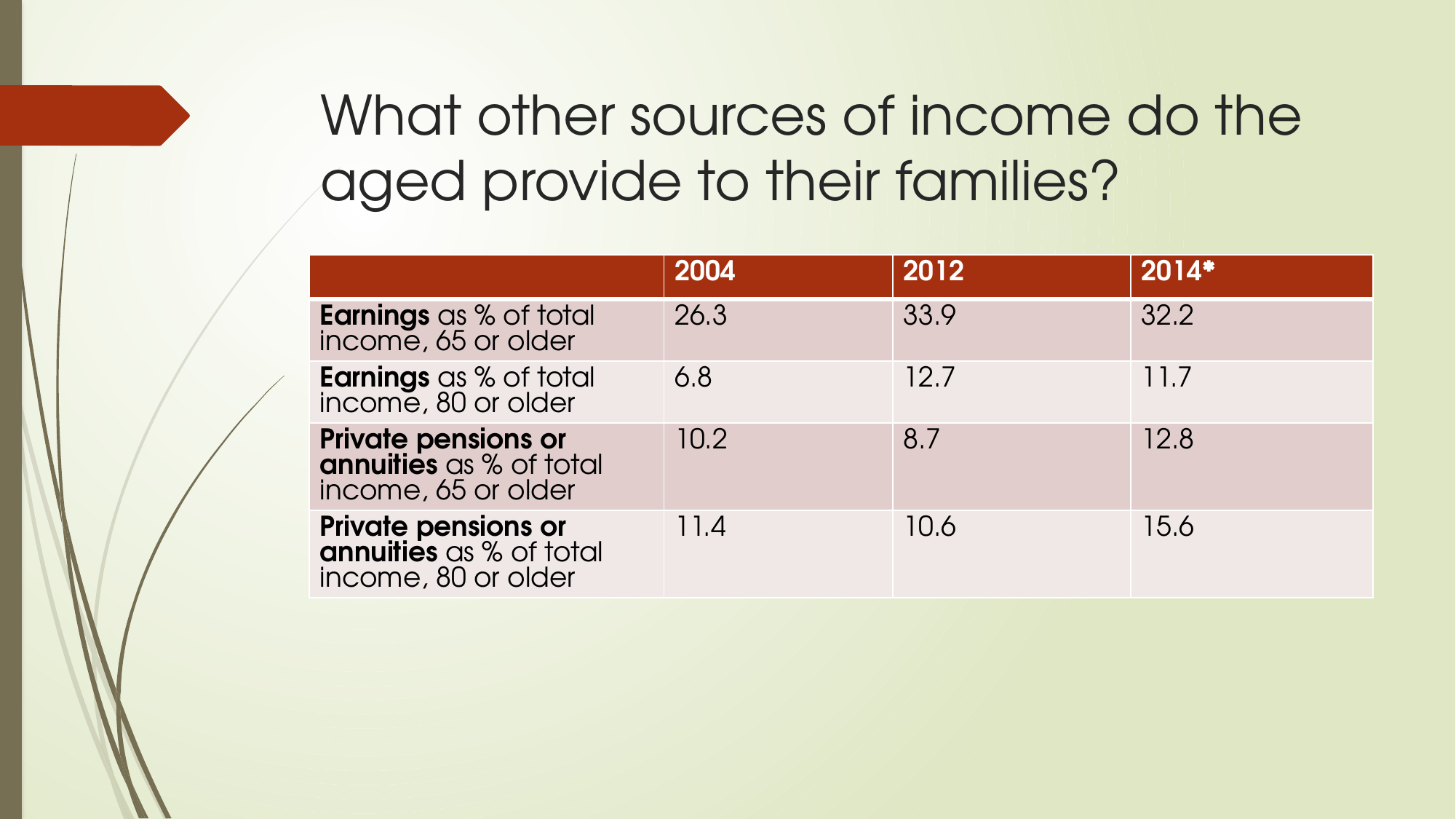

# What other sources of income do the aged provide to their families?
|  | 2004 | 2012 | 2014\* |
| --- | --- | --- | --- |
| Earnings as % of total income, 65 or older | 26.3 | 33.9 | 32.2 |
| Earnings as % of total income, 80 or older | 6.8 | 12.7 | 11.7 |
| Private pensions or annuities as % of total income, 65 or older | 10.2 | 8.7 | 12.8 |
| Private pensions or annuities as % of total income, 80 or older | 11.4 | 10.6 | 15.6 |